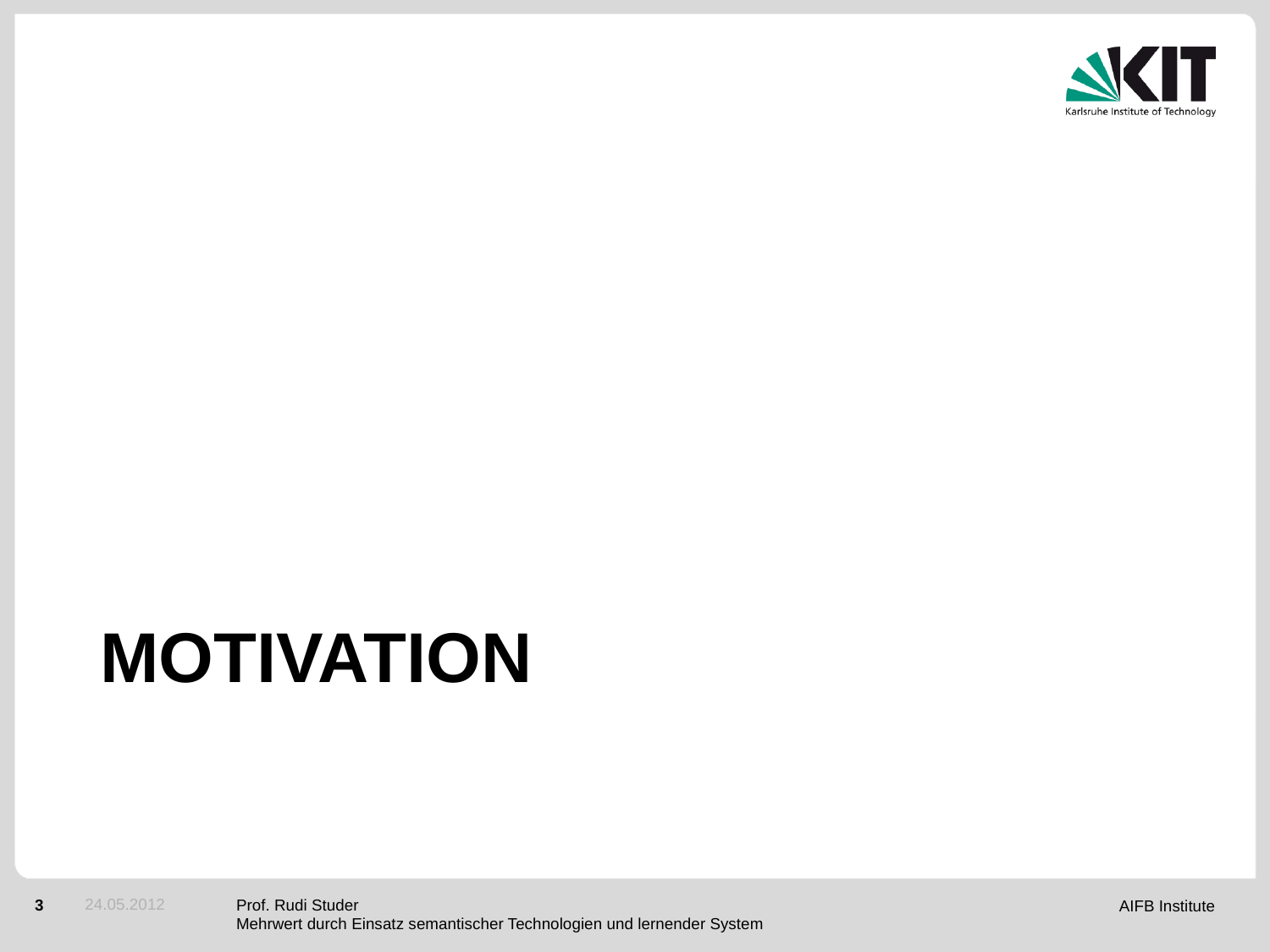

# Motivation
24.05.2012
Prof. Rudi Studer
Mehrwert durch Einsatz semantischer Technologien und lernender System